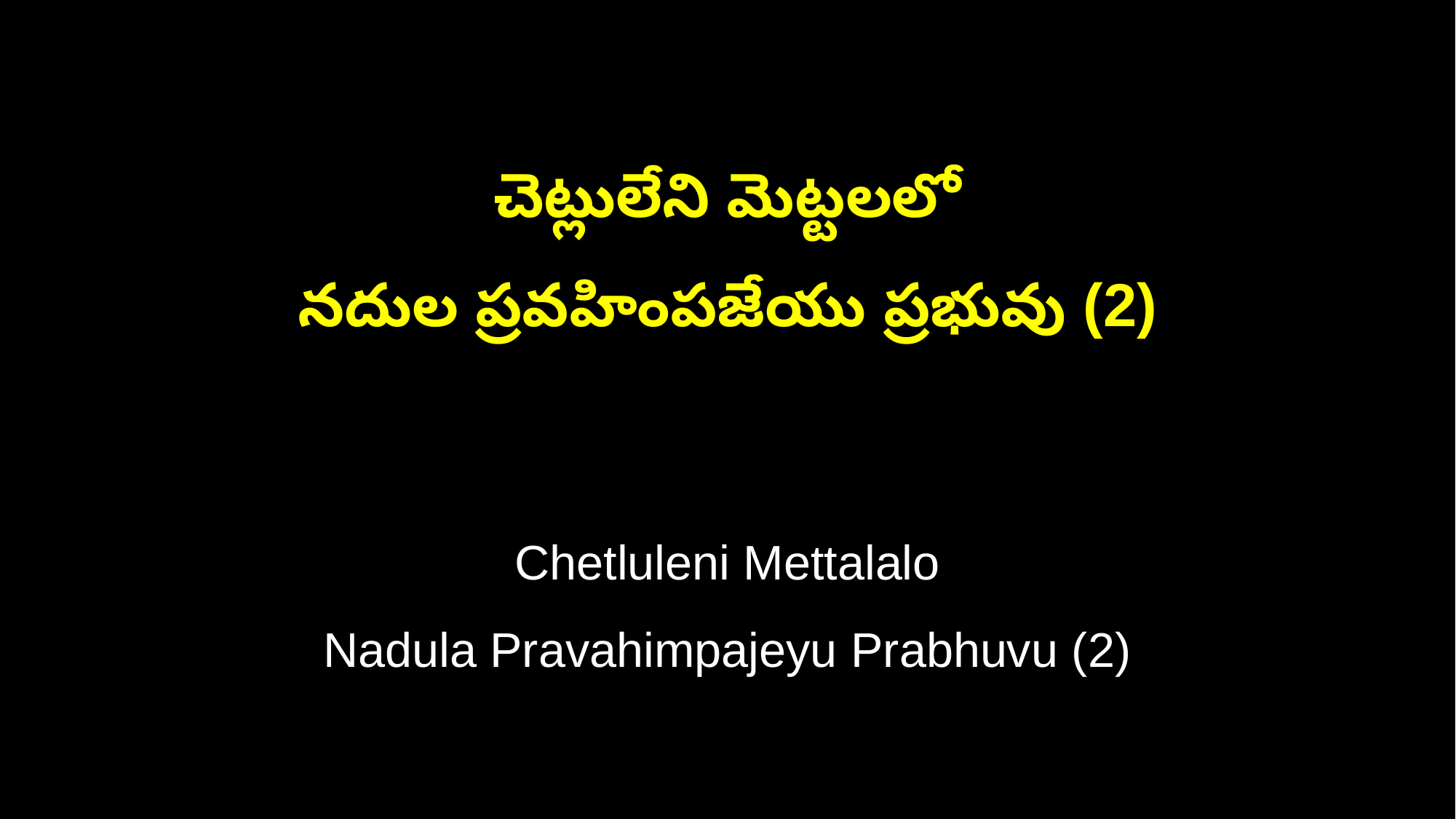

చెట్లులేని మెట్టలలో
నదుల ప్రవహింపజేయు ప్రభువు (2)
Chetluleni Mettalalo
Nadula Pravahimpajeyu Prabhuvu (2)